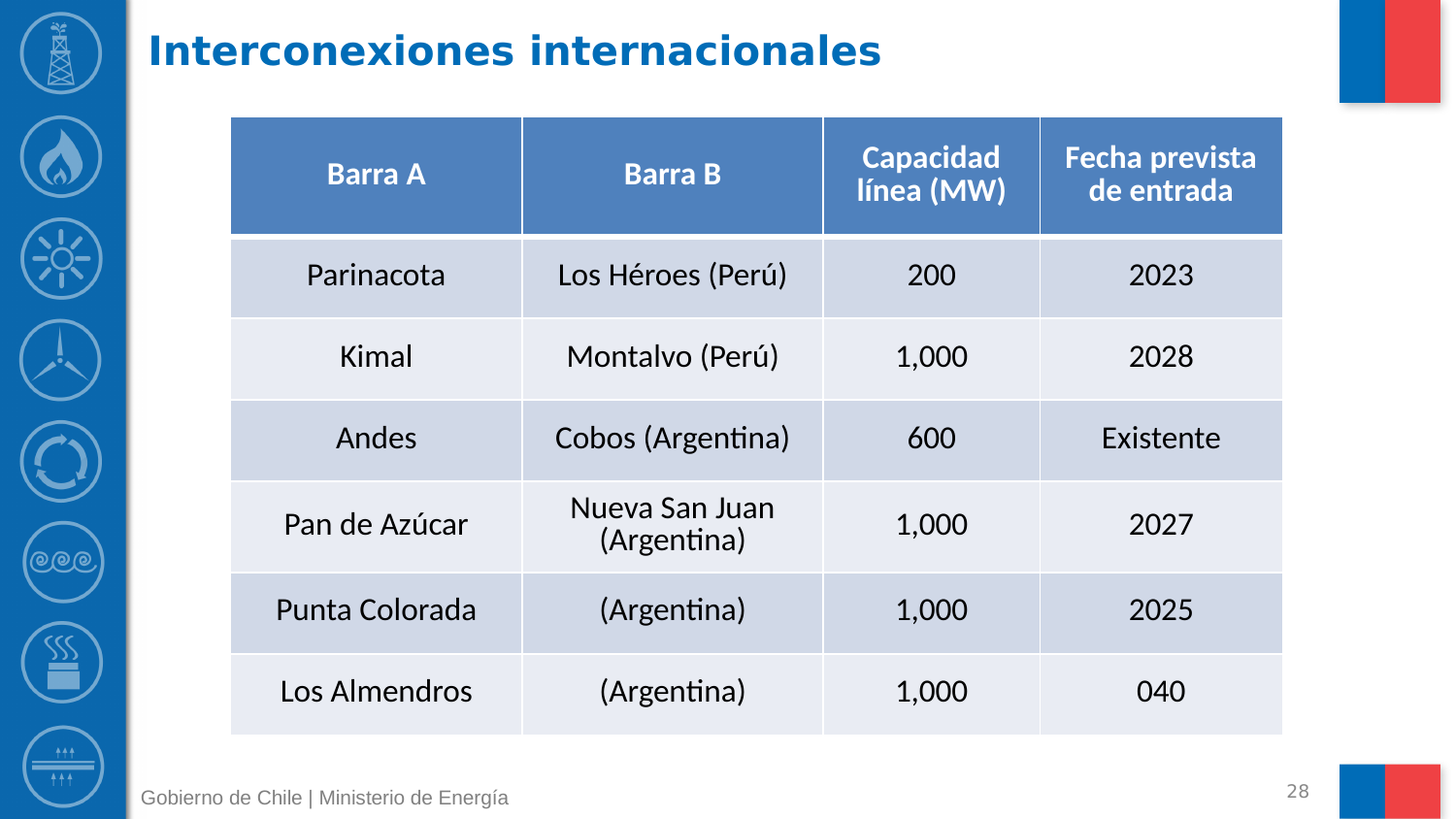

# Interconexiones internacionales
| Barra A | Barra B | Capacidad línea (MW) | Fecha prevista de entrada |
| --- | --- | --- | --- |
| Parinacota | Los Héroes (Perú) | 200 | 2023 |
| Kimal | Montalvo (Perú) | 1,000 | 2028 |
| Andes | Cobos (Argentina) | 600 | Existente |
| Pan de Azúcar | Nueva San Juan (Argentina) | 1,000 | 2027 |
| Punta Colorada | (Argentina) | 1,000 | 2025 |
| Los Almendros | (Argentina) | 1,000 | 040 |
Gobierno de Chile | Ministerio de Energía
28